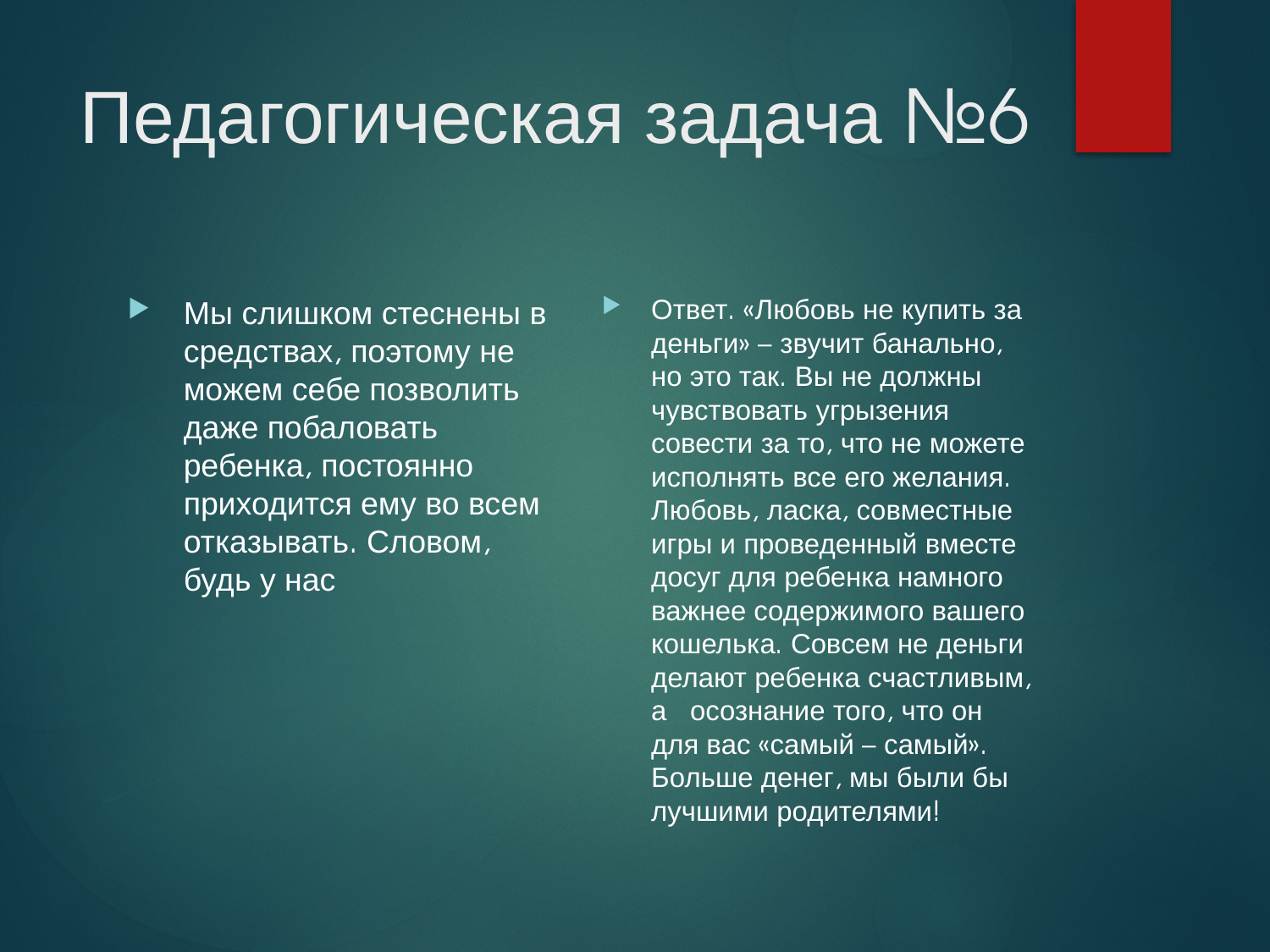

# Педагогическая задача №6
Ответ. «Любовь не купить за деньги» – звучит банально, но это так. Вы не должны чувствовать угрызения совести за то, что не можете исполнять все его желания. Любовь, ласка, совместные игры и проведенный вместе досуг для ребенка намного важнее содержимого вашего кошелька. Совсем не деньги делают ребенка счастливым, а   осознание того, что он для вас «самый – самый». Больше денег, мы были бы лучшими родителями!
Мы слишком стеснены в средствах, поэтому не можем себе позволить даже побаловать ребенка, постоянно приходится ему во всем отказывать. Словом, будь у нас